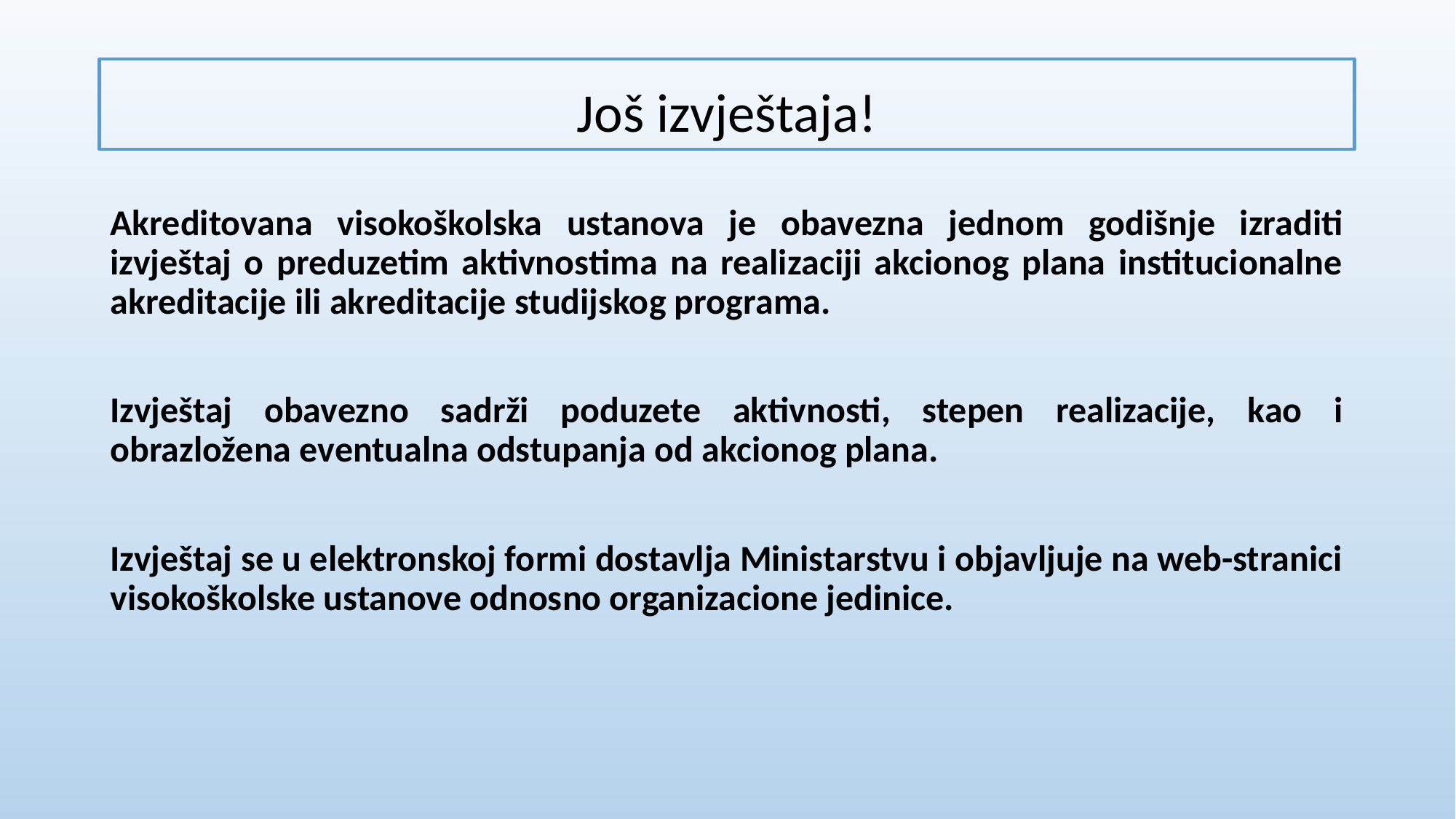

# Još izvještaja!
Akreditovana visokoškolska ustanova je obavezna jednom godišnje izraditi izvještaj o preduzetim aktivnostima na realizaciji akcionog plana institucionalne akreditacije ili akreditacije studijskog programa.

Izvještaj obavezno sadrži poduzete aktivnosti, stepen realizacije, kao i obrazložena eventualna odstupanja od akcionog plana.

Izvještaj se u elektronskoj formi dostavlja Ministarstvu i objavljuje na web-stranici visokoškolske ustanove odnosno organizacione jedinice.